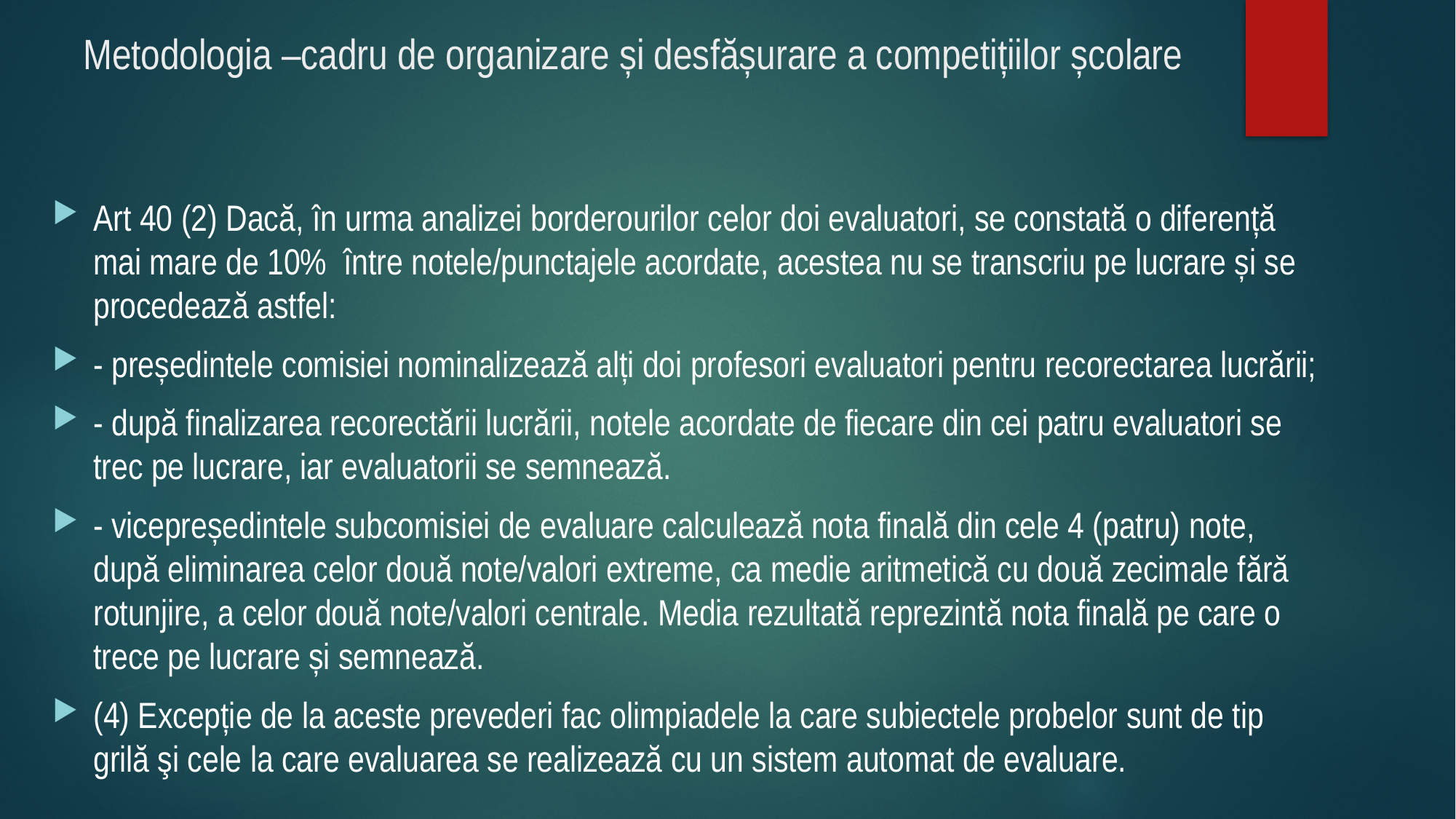

# Metodologia –cadru de organizare și desfășurare a competițiilor școlare
Art 40 (2) Dacă, în urma analizei borderourilor celor doi evaluatori, se constată o diferență mai mare de 10%  între notele/punctajele acordate, acestea nu se transcriu pe lucrare și se procedează astfel:
- președintele comisiei nominalizează alți doi profesori evaluatori pentru recorectarea lucrării;
- după finalizarea recorectării lucrării, notele acordate de fiecare din cei patru evaluatori se trec pe lucrare, iar evaluatorii se semnează.
- vicepreședintele subcomisiei de evaluare calculează nota finală din cele 4 (patru) note, după eliminarea celor două note/valori extreme, ca medie aritmetică cu două zecimale fără rotunjire, a celor două note/valori centrale. Media rezultată reprezintă nota finală pe care o trece pe lucrare și semnează.
(4) Excepție de la aceste prevederi fac olimpiadele la care subiectele probelor sunt de tip grilă şi cele la care evaluarea se realizează cu un sistem automat de evaluare.